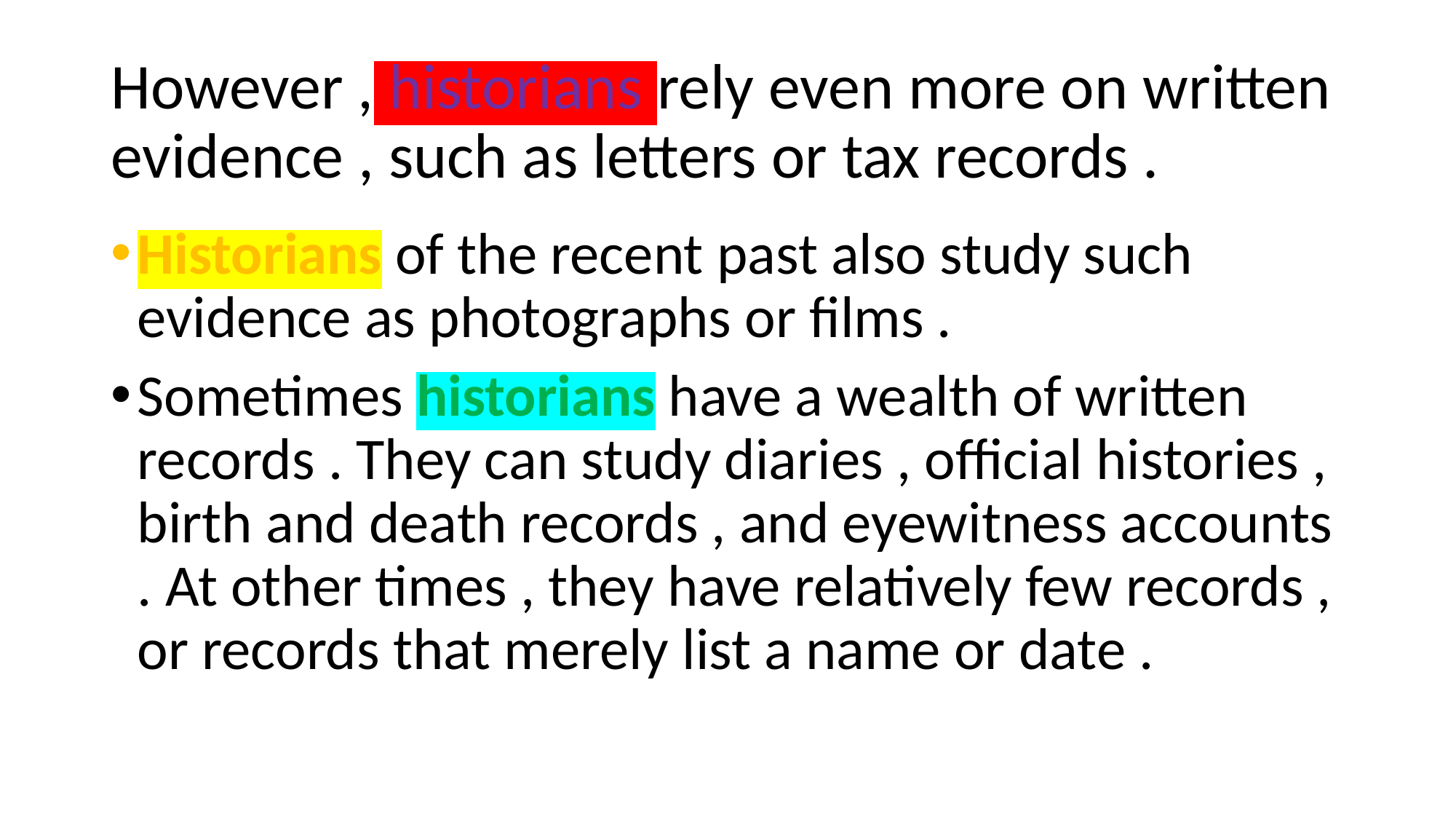

# However , historians rely even more on written evidence , such as letters or tax records .
Historians of the recent past also study such evidence as photographs or films .
Sometimes historians have a wealth of written records . They can study diaries , official histories , birth and death records , and eyewitness accounts . At other times , they have relatively few records , or records that merely list a name or date .